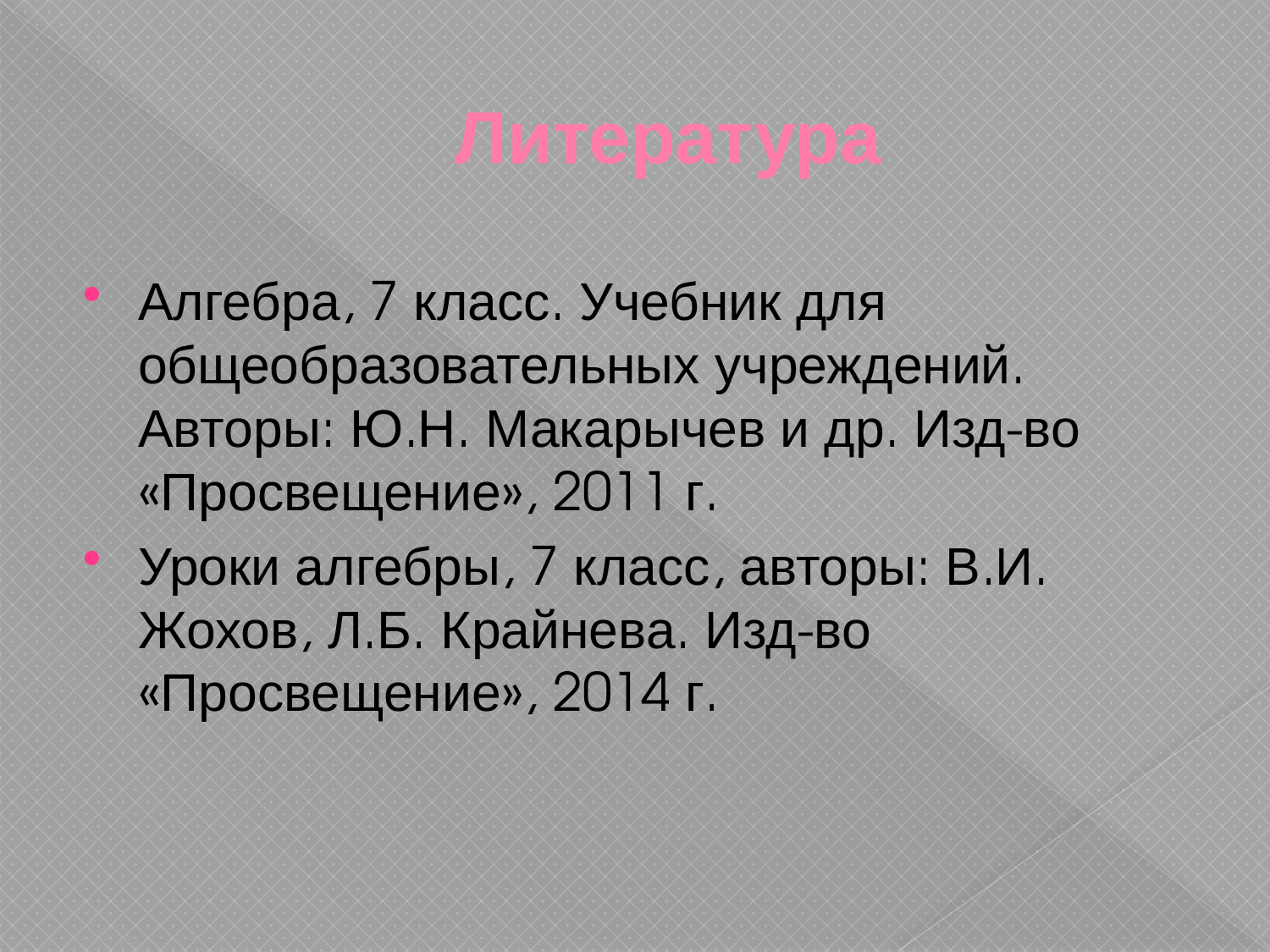

# Литература
Алгебра, 7 класс. Учебник для общеобразовательных учреждений. Авторы: Ю.Н. Макарычев и др. Изд-во «Просвещение», 2011 г.
Уроки алгебры, 7 класс, авторы: В.И. Жохов, Л.Б. Крайнева. Изд-во «Просвещение», 2014 г.